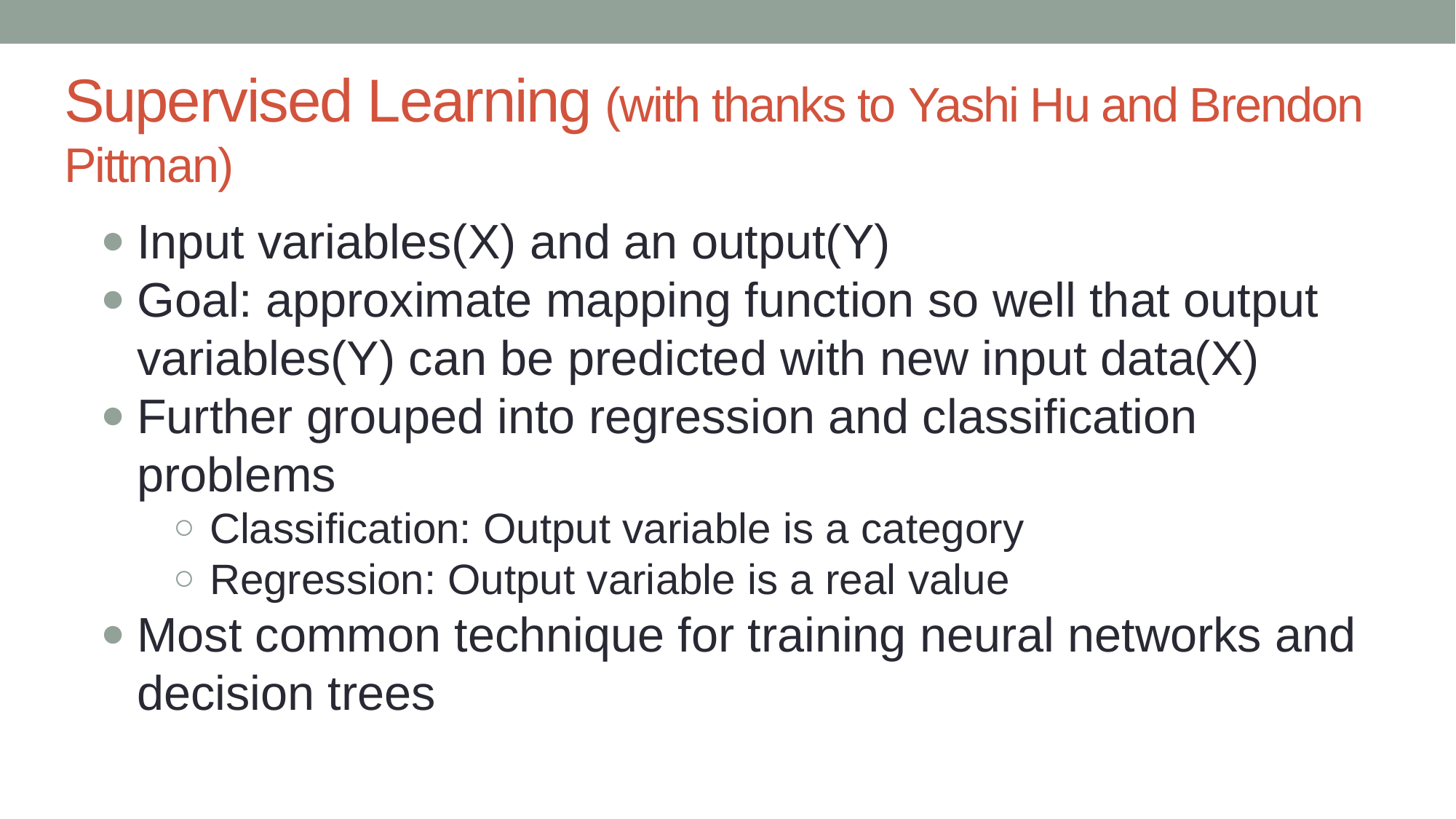

# Supervised Learning (with thanks to Yashi Hu and Brendon Pittman)
Input variables(X) and an output(Y)
Goal: approximate mapping function so well that output variables(Y) can be predicted with new input data(X)
Further grouped into regression and classification problems
Classification: Output variable is a category
Regression: Output variable is a real value
Most common technique for training neural networks and decision trees